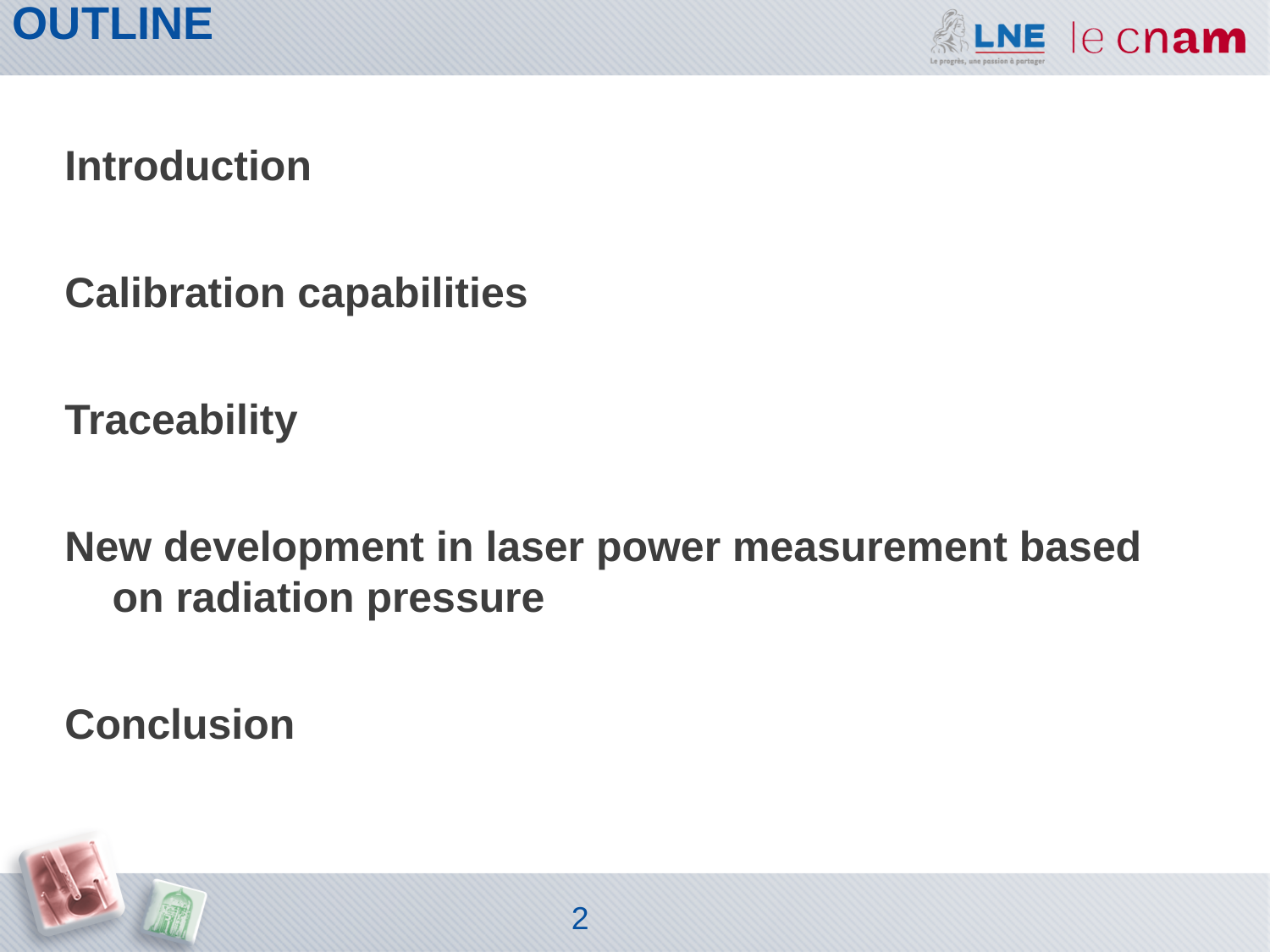

# OUTLINE
Introduction

Calibration capabilities

Traceability

New development in laser power measurement based on radiation pressure

Conclusion
2